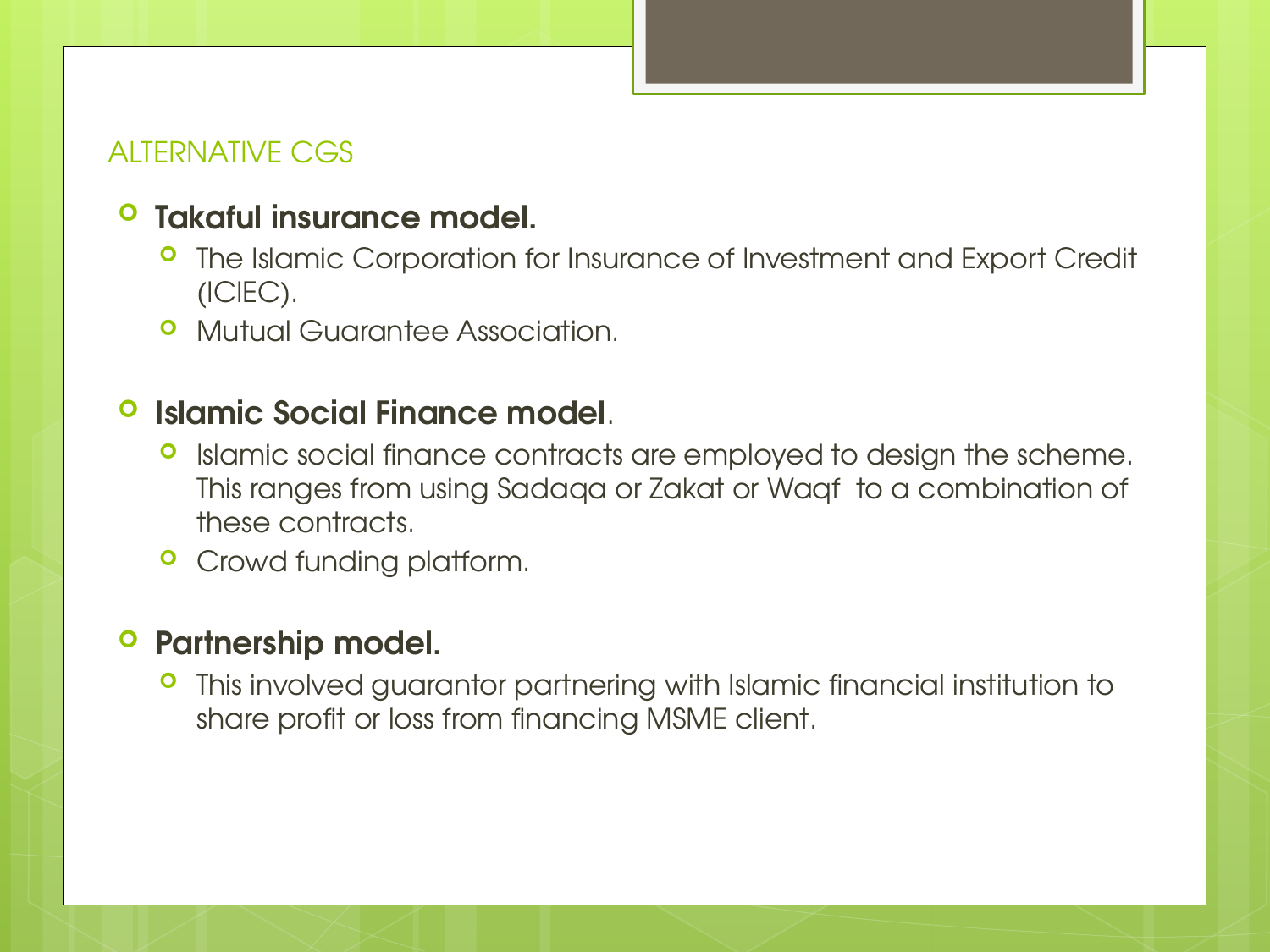

# ALTERNATIVE CGS
Takaful insurance model.
The Islamic Corporation for Insurance of Investment and Export Credit (ICIEC).
Mutual Guarantee Association.

Islamic Social Finance model.
Islamic social finance contracts are employed to design the scheme. This ranges from using Sadaqa or Zakat or Waqf  to a combination of these contracts.
Crowd funding platform.

Partnership model.
This involved guarantor partnering with Islamic financial institution to share profit or loss from financing MSME client.